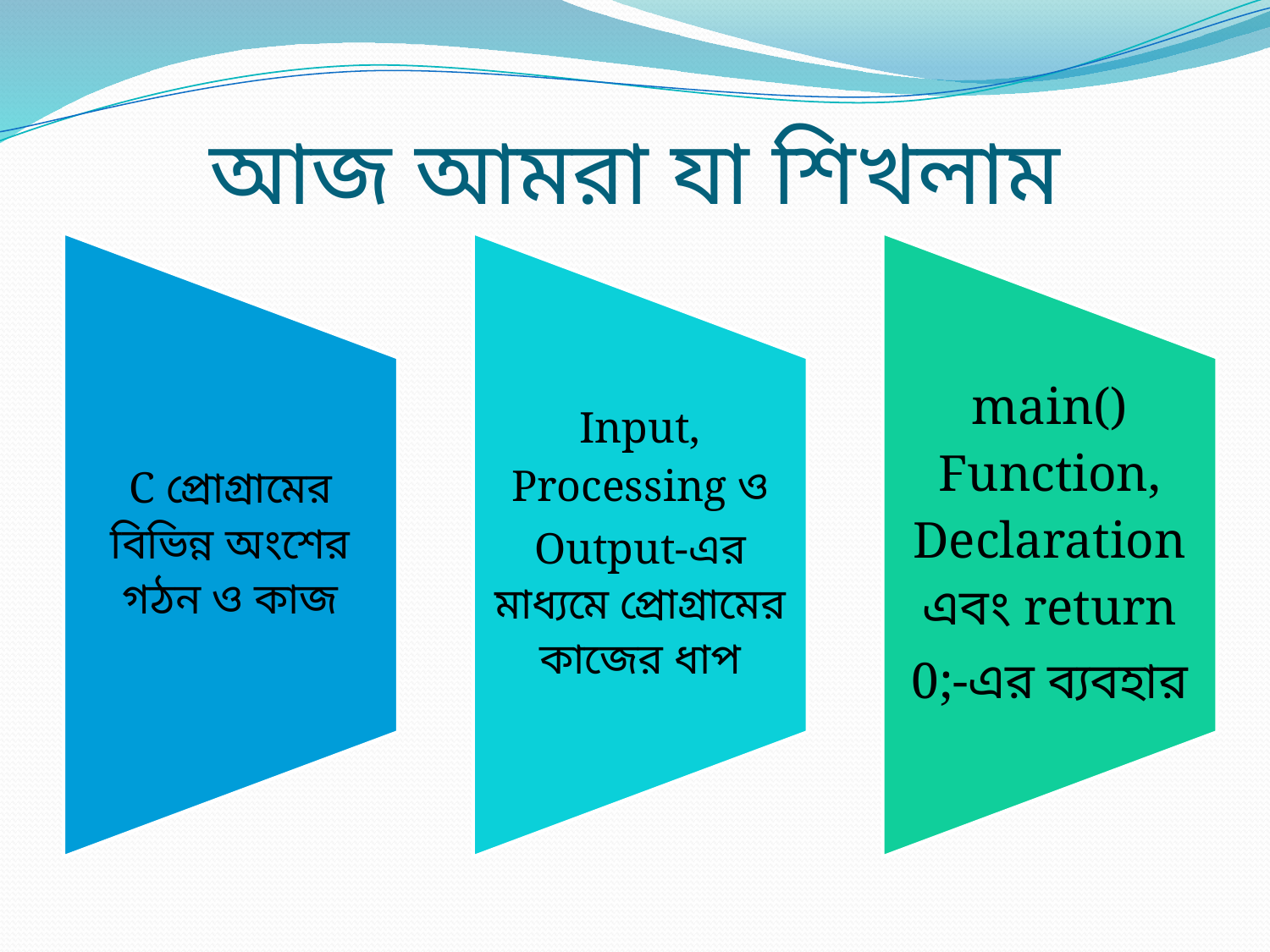

# আজ আমরা যা শিখলাম
C প্রোগ্রামের বিভিন্ন অংশের গঠন ও কাজ
Input, Processing ও Output-এর মাধ্যমে প্রোগ্রামের কাজের ধাপ
main() Function, Declaration এবং return 0;-এর ব্যবহার